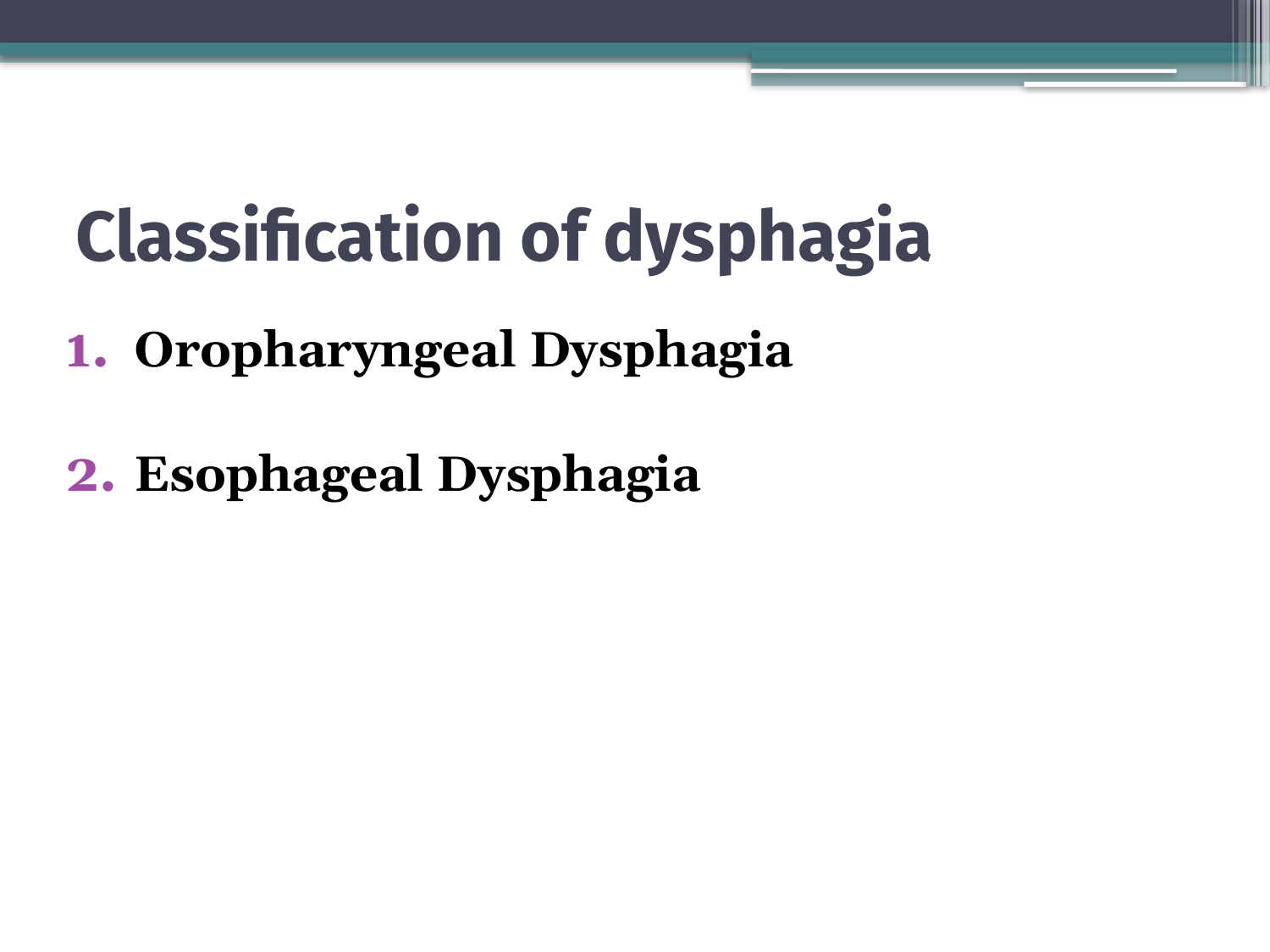

# Classification of dysphagia
Oropharyngeal Dysphagia

Esophageal Dysphagia